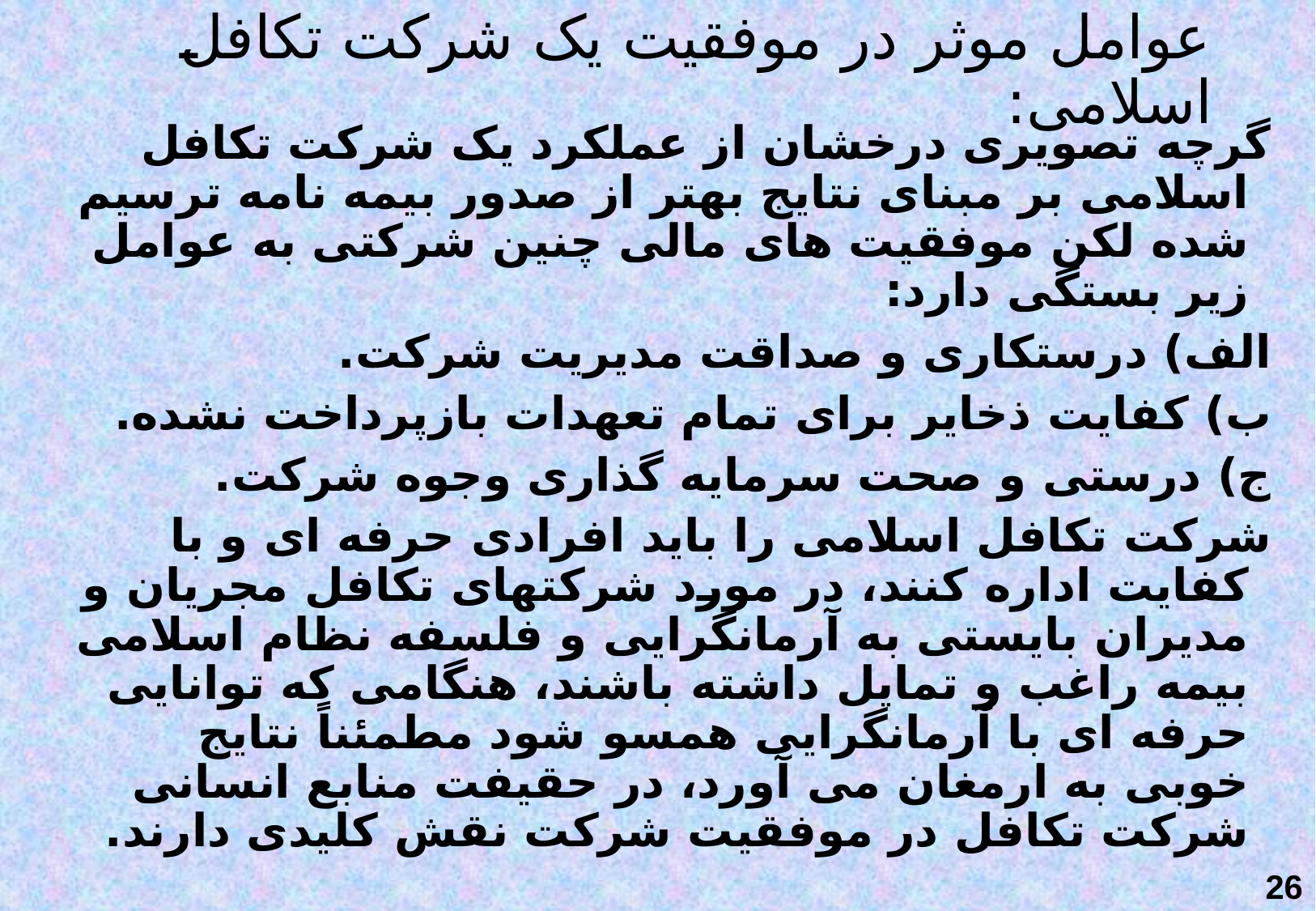

# عوامل موثر در موفقیت یک شرکت تکافل اسلامی:
گرچه تصویری درخشان از عملکرد یک شرکت تکافل اسلامی بر مبنای نتایج بهتر از صدور بیمه نامه ترسیم شده لکن موفقیت های مالی چنین شرکتی به عوامل زیر بستگی دارد:
الف) درستکاری و صداقت مدیریت شرکت.
ب) کفایت ذخایر برای تمام تعهدات بازپرداخت نشده.
ج) درستی و صحت سرمایه گذاری وجوه شرکت.
شرکت تکافل اسلامی را باید افرادی حرفه ای و با کفایت اداره کنند، در مورد شرکتهای تکافل مجریان و مدیران بایستی به آرمانگرایی و فلسفه نظام اسلامی بیمه راغب و تمایل داشته باشند، هنگامی که توانایی حرفه ای با آرمانگرایی همسو شود مطمئناً نتایج خوبی به ارمغان می آورد، در حقیفت منابع انسانی شرکت تکافل در موفقیت شرکت نقش کلیدی دارند.
26